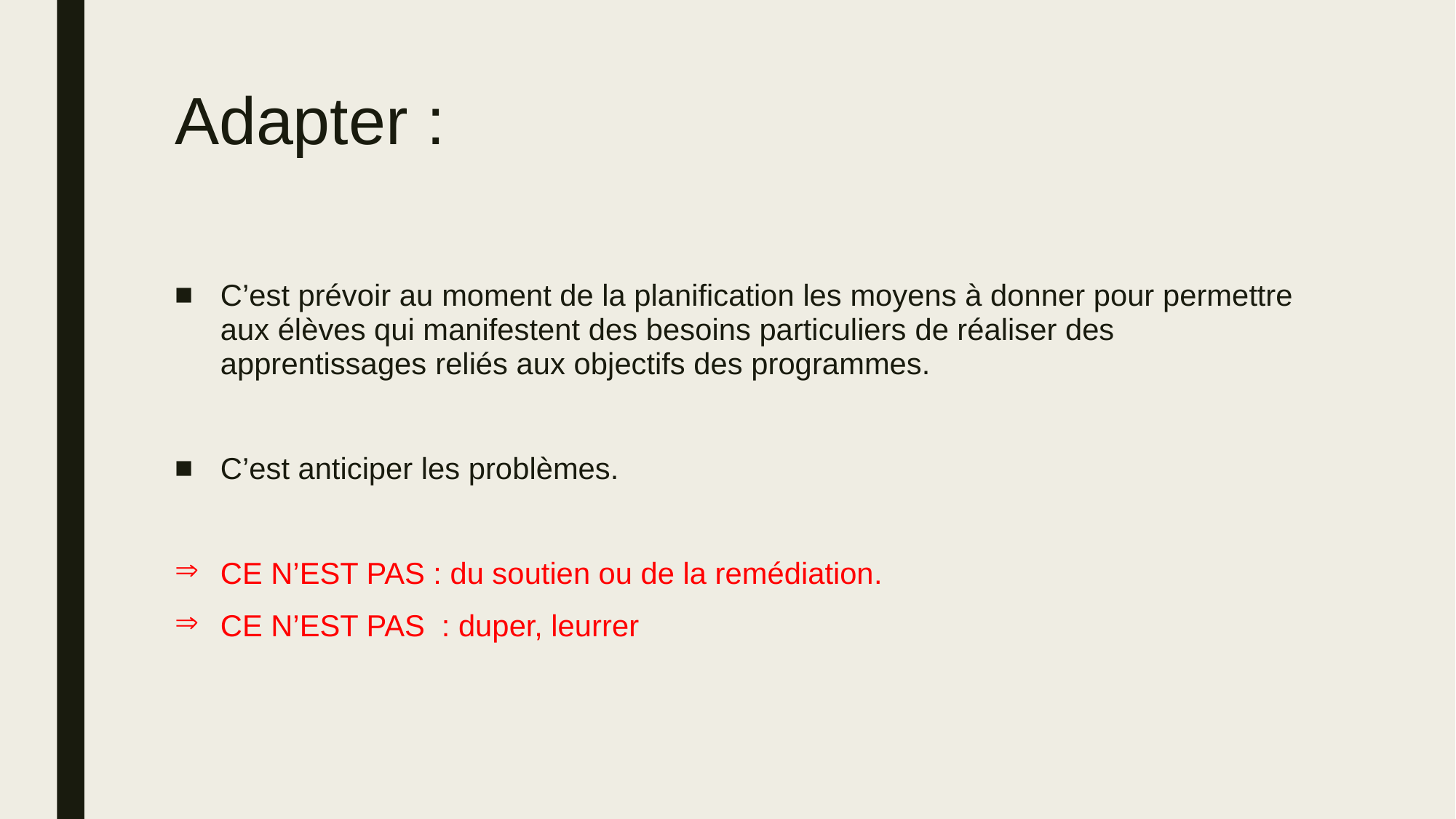

# Adapter :
C’est prévoir au moment de la planification les moyens à donner pour permettre aux élèves qui manifestent des besoins particuliers de réaliser des apprentissages reliés aux objectifs des programmes.

C’est anticiper les problèmes.

CE N’EST PAS : du soutien ou de la remédiation.
CE N’EST PAS  : duper, leurrer